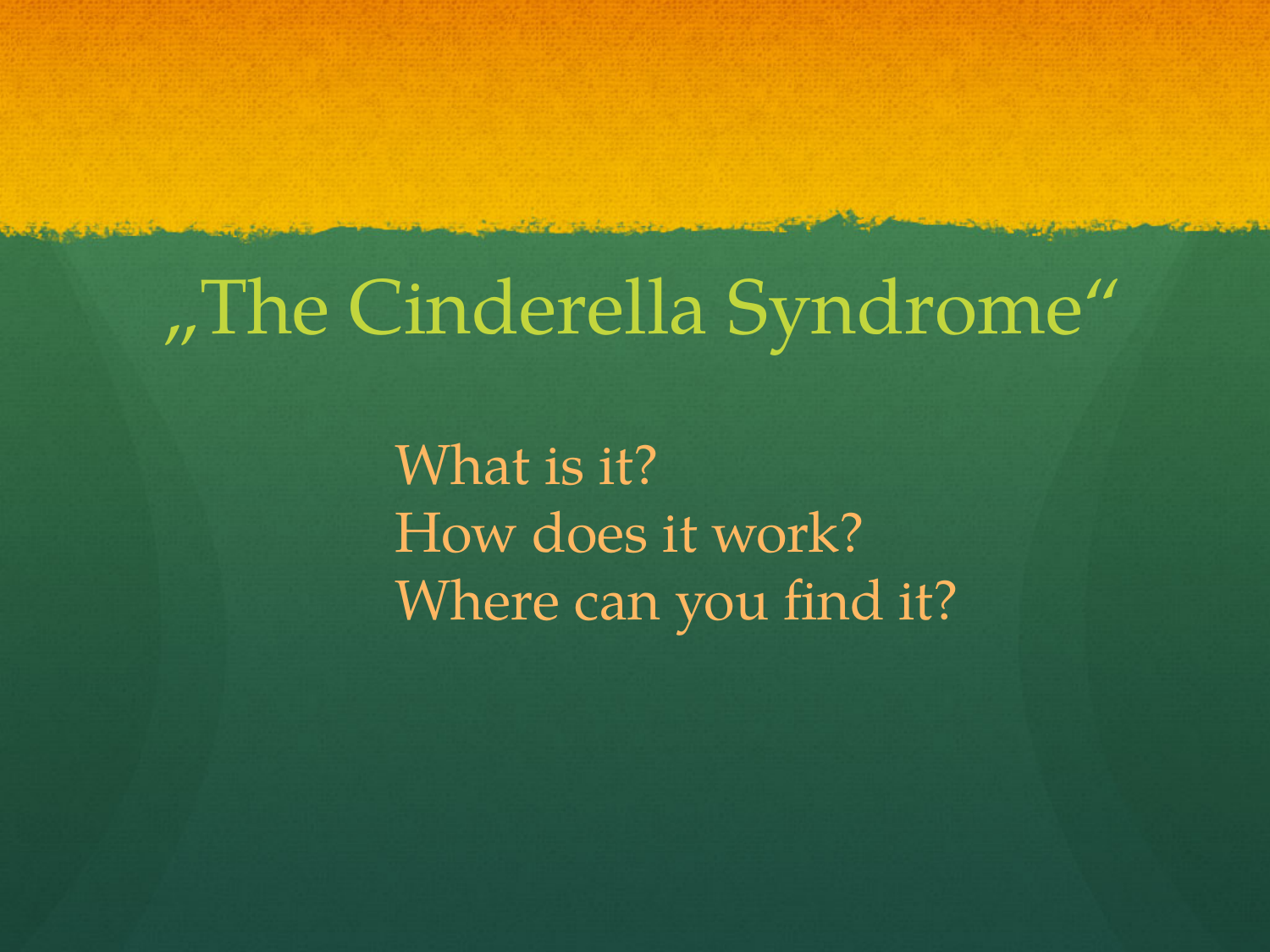

„The Cinderella Syndrome“

What is it?
How does it work?
Where can you find it?